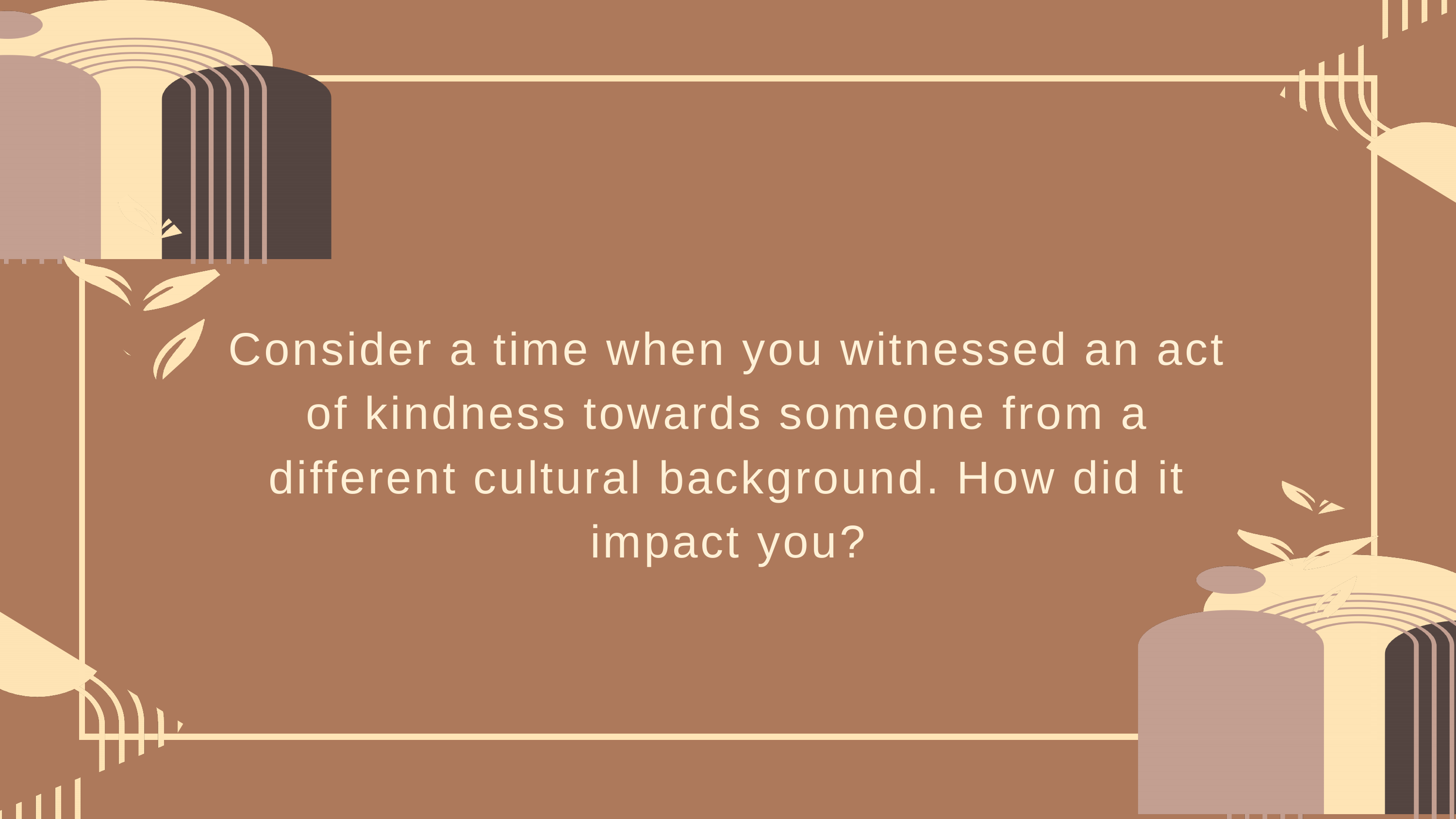

Consider a time when you witnessed an act of kindness towards someone from a different cultural background. How did it impact you?